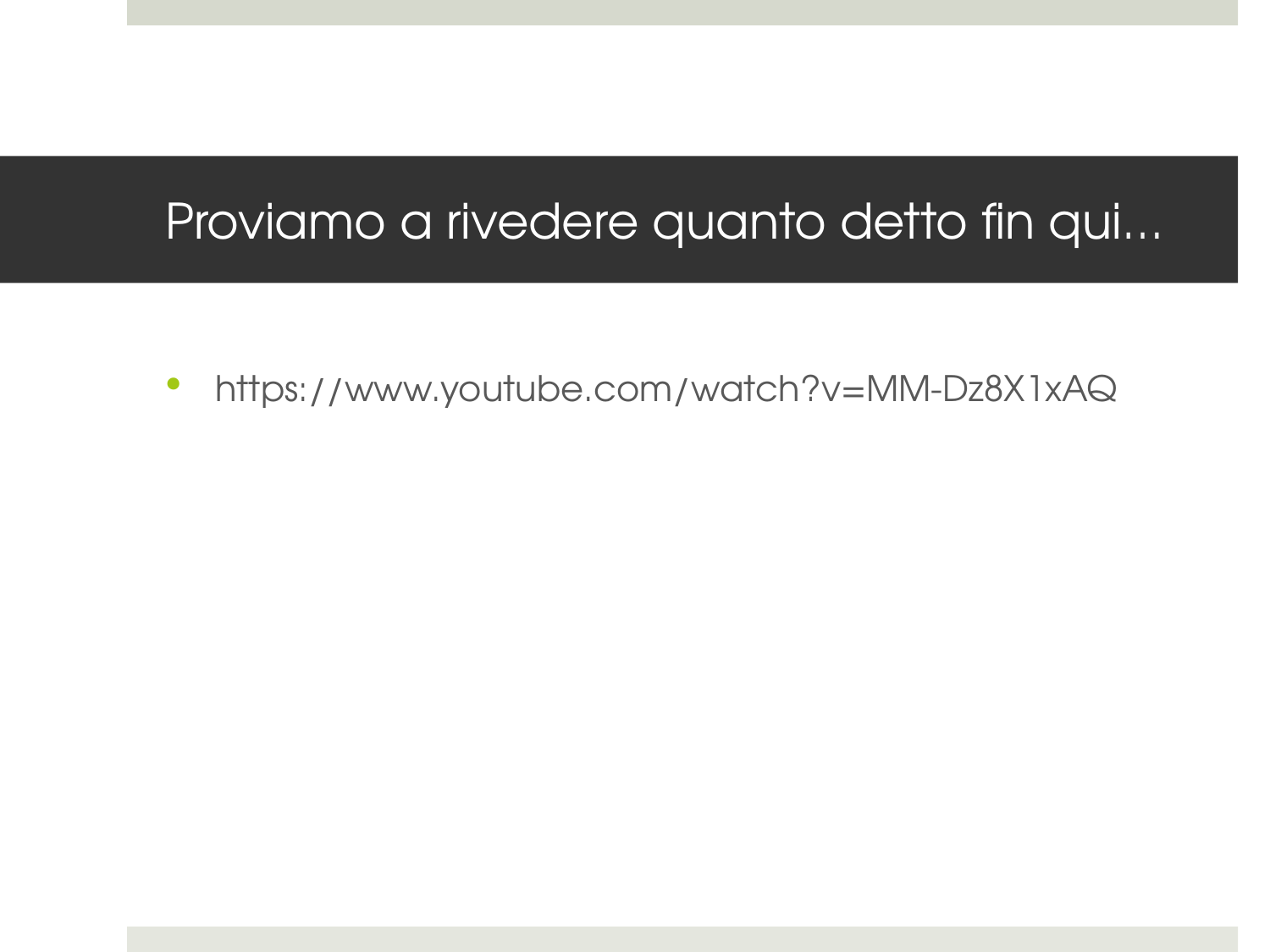

# Proviamo a rivedere quanto detto fin qui…
https://www.youtube.com/watch?v=MM-Dz8X1xAQ